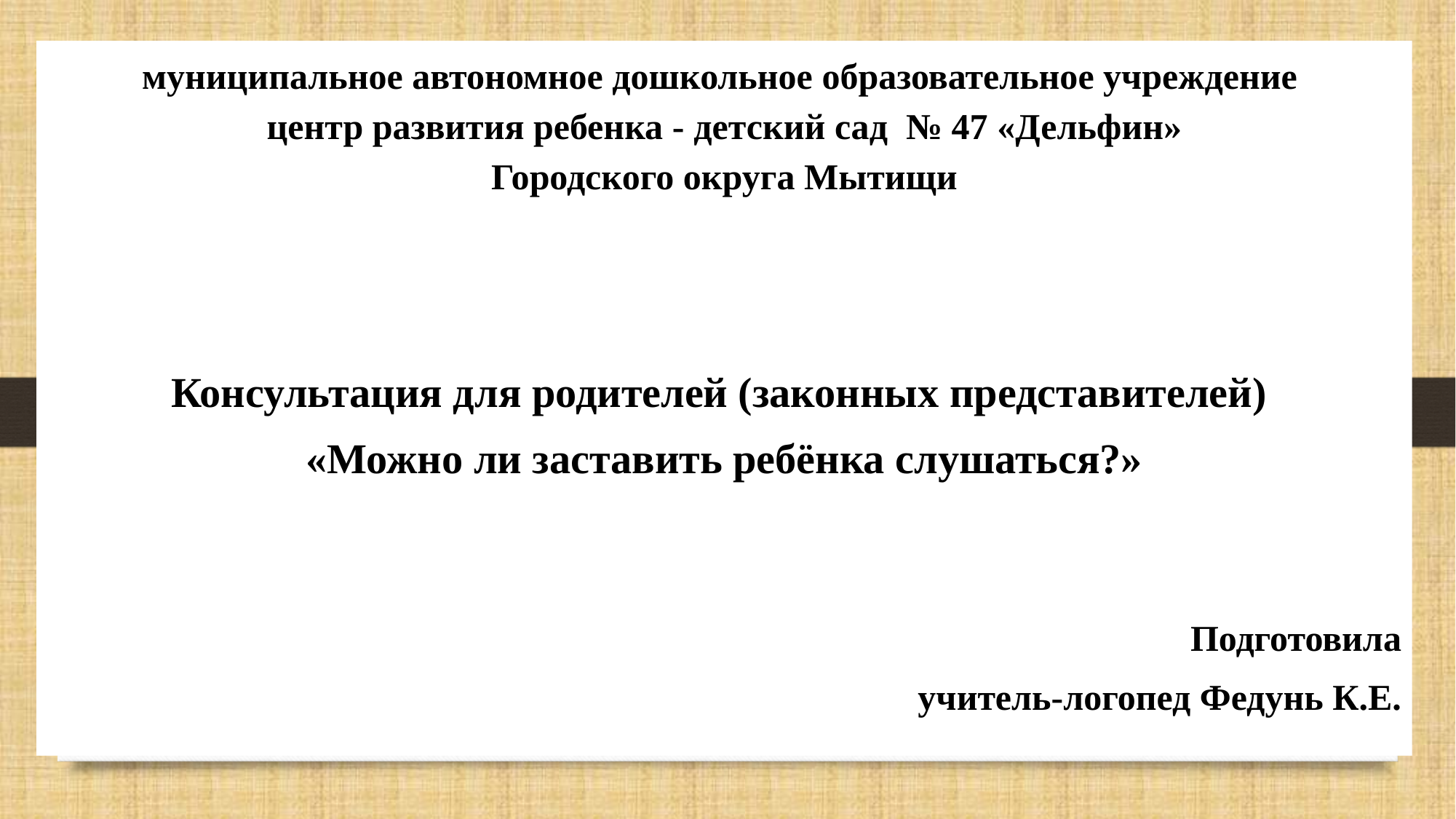

муниципальное автономное дошкольное образовательное учреждение
центр развития ребенка - детский сад  № 47 «Дельфин»
Городского округа Мытищи

Консультация для родителей (законных представителей)
«Можно ли заставить ребёнка слушаться?»

Подготовила
учитель-логопед Федунь К.Е.